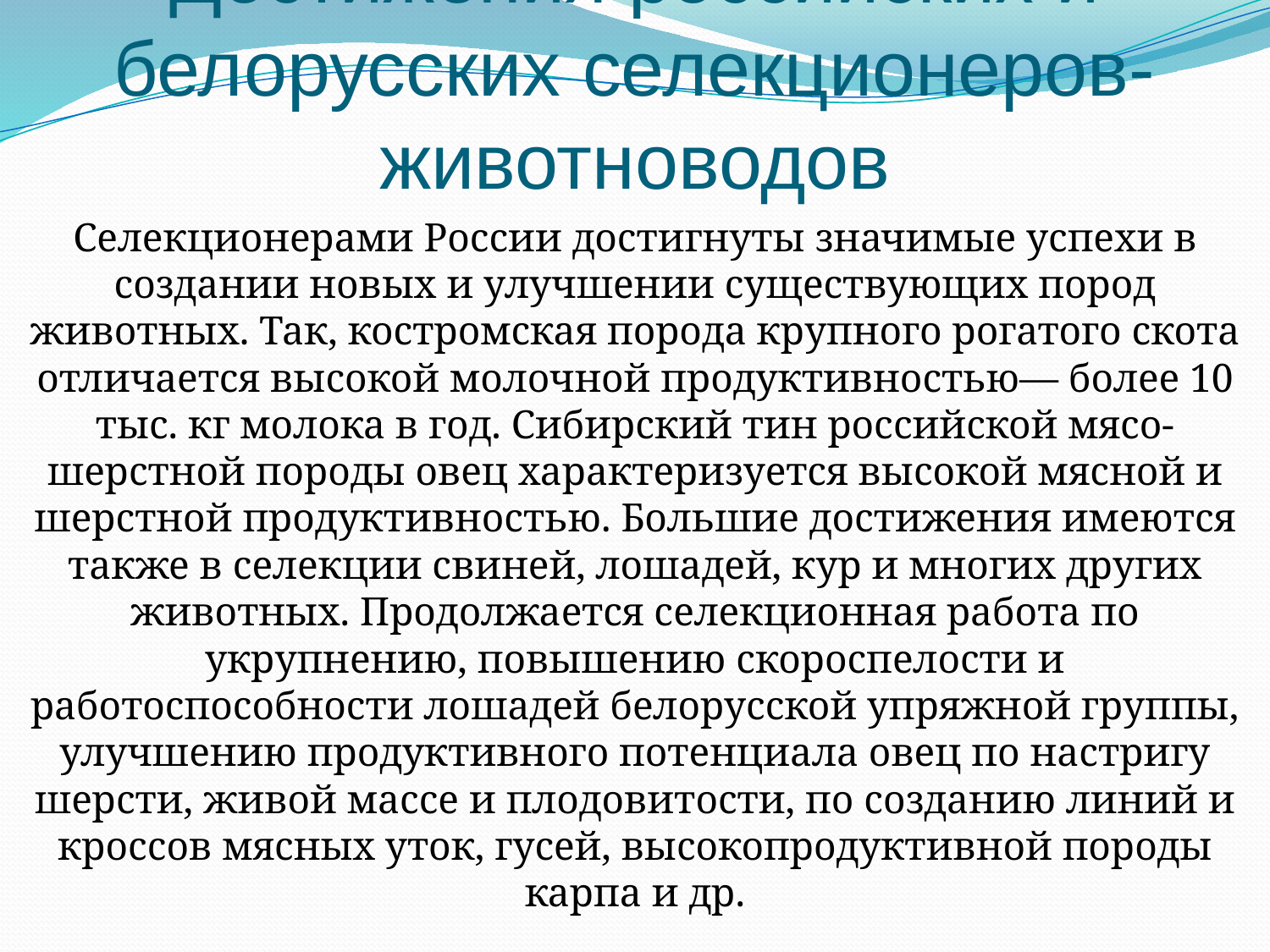

# Достижения российских и белорусских селекционеров-животноводов
Селекционерами России достигнуты значимые успехи в создании новых и улучшении существующих пород животных. Так, костромская порода крупного рогатого скота отличается высокой молочной продуктивностью— более 10 тыс. кг молока в год. Сибирский тин российской мясо-шерстной породы овец характеризуется высокой мясной и шерстной продуктивностью. Большие достижения имеются также в селекции свиней, лошадей, кур и многих других животных. Продолжается селекционная работа по укрупнению, повышению скороспелости и работоспособности лошадей белорусской упряжной группы, улучшению продуктивного потенциала овец по настригу шерсти, живой массе и плодовитости, по созданию линий и кроссов мясных уток, гусей, высокопродуктивной породы карпа и др.